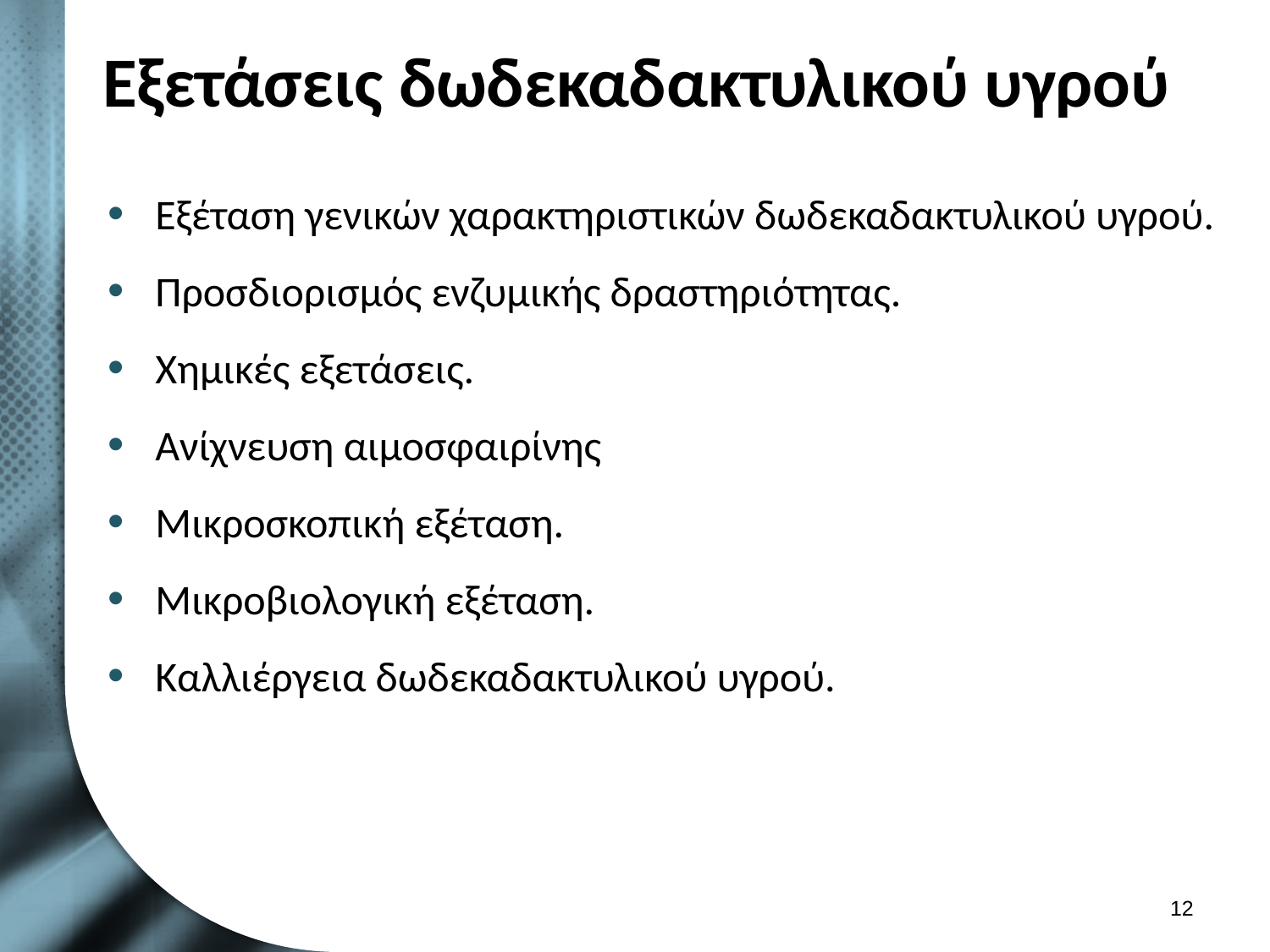

# Εξετάσεις δωδεκαδακτυλικού υγρού
Εξέταση γενικών χαρακτηριστικών δωδεκαδακτυλικού υγρού.
Προσδιορισμός ενζυμικής δραστηριότητας.
Χημικές εξετάσεις.
Ανίχνευση αιμοσφαιρίνης
Μικροσκοπική εξέταση.
Μικροβιολογική εξέταση.
Καλλιέργεια δωδεκαδακτυλικού υγρού.
12